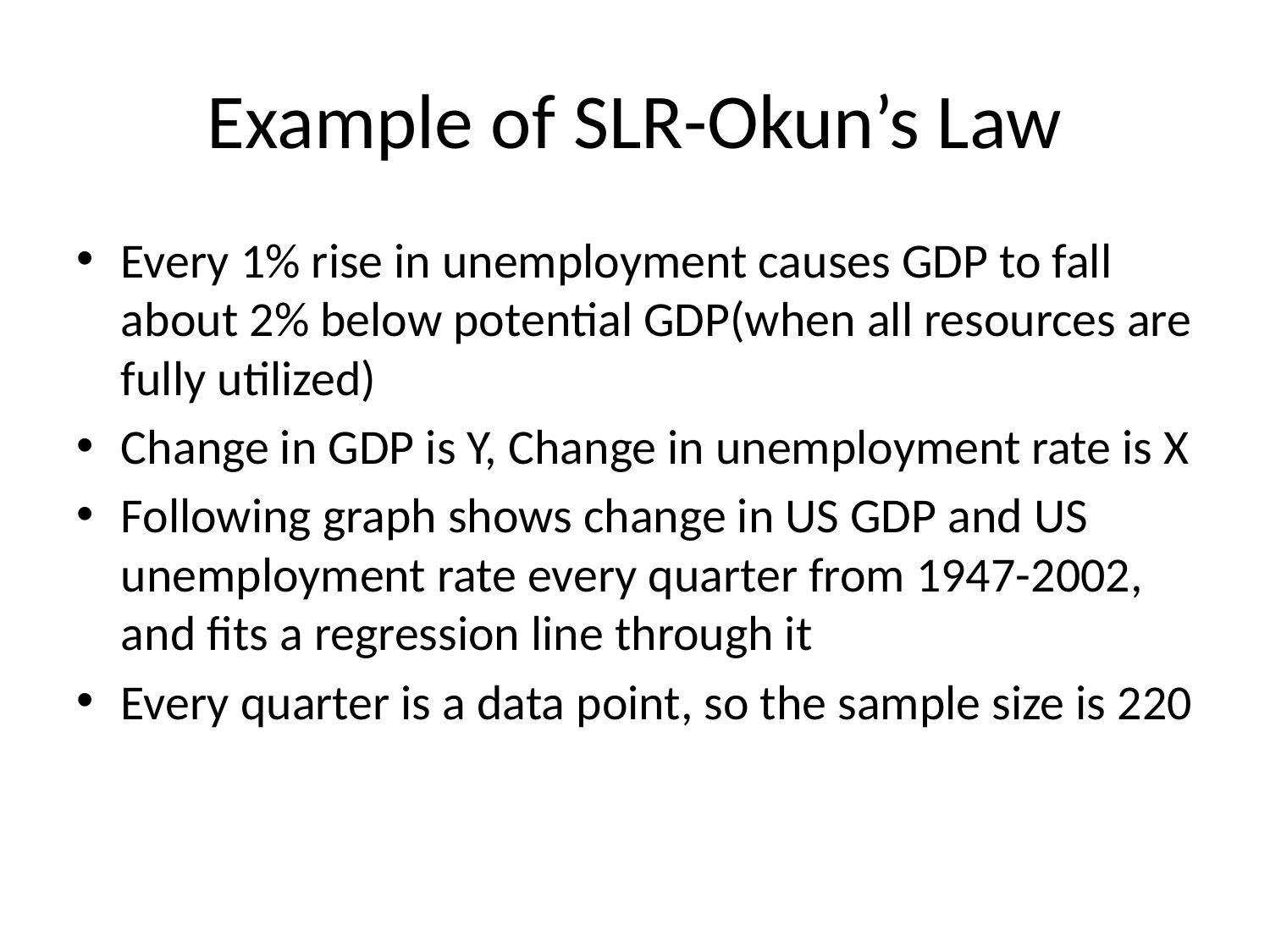

# Example of SLR-Okun’s Law
Every 1% rise in unemployment causes GDP to fall about 2% below potential GDP(when all resources are fully utilized)
Change in GDP is Y, Change in unemployment rate is X
Following graph shows change in US GDP and US unemployment rate every quarter from 1947-2002, and fits a regression line through it
Every quarter is a data point, so the sample size is 220